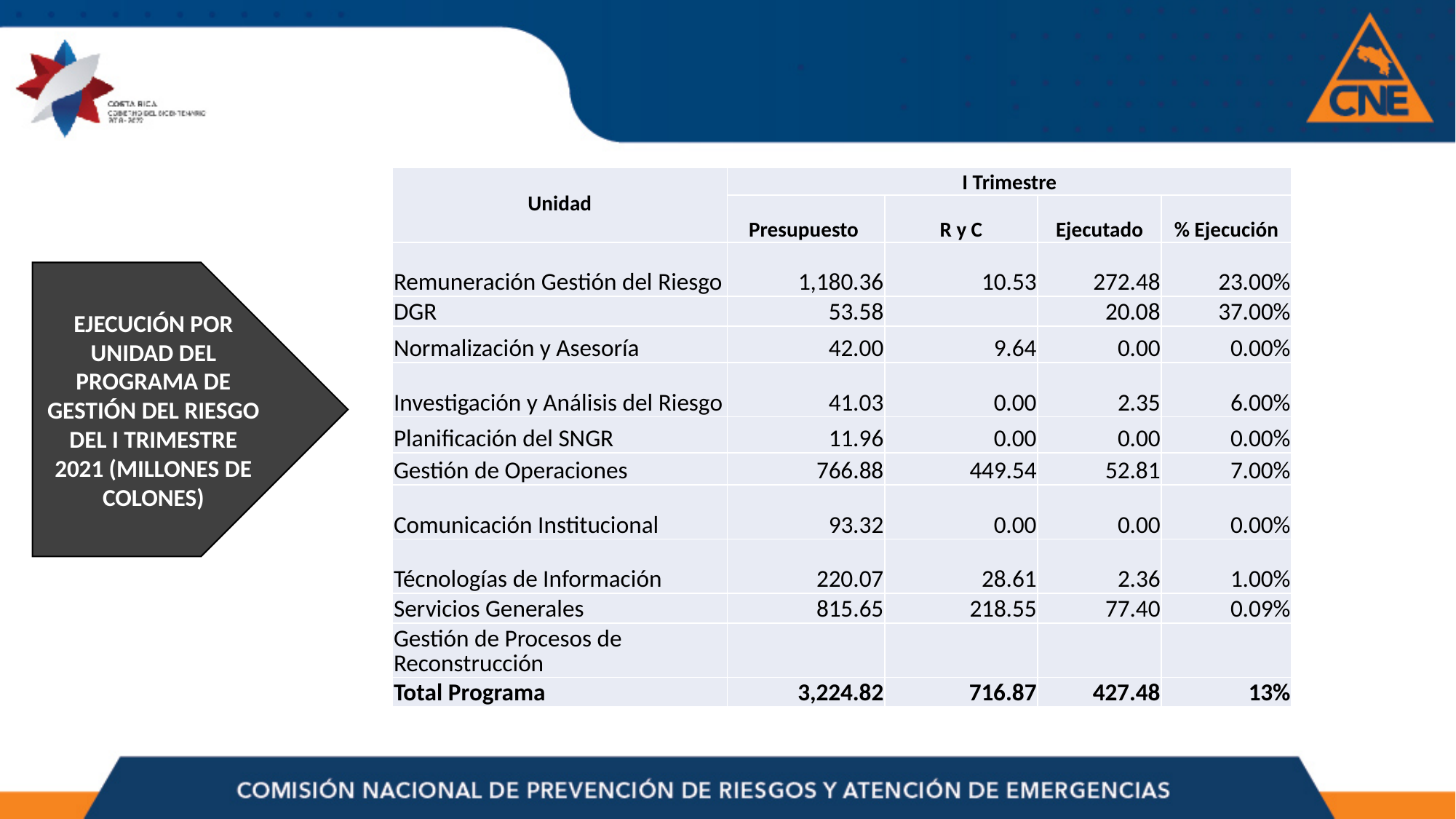

| Unidad | I Trimestre |  |  |  |
| --- | --- | --- | --- | --- |
|  | Presupuesto | R y C | Ejecutado | % Ejecución |
| Remuneración Gestión del Riesgo | 1,180.36 | 10.53 | 272.48 | 23.00% |
| DGR | 53.58 |  | 20.08 | 37.00% |
| Normalización y Asesoría | 42.00 | 9.64 | 0.00 | 0.00% |
| Investigación y Análisis del Riesgo | 41.03 | 0.00 | 2.35 | 6.00% |
| Planificación del SNGR | 11.96 | 0.00 | 0.00 | 0.00% |
| Gestión de Operaciones | 766.88 | 449.54 | 52.81 | 7.00% |
| Comunicación Institucional | 93.32 | 0.00 | 0.00 | 0.00% |
| Técnologías de Información | 220.07 | 28.61 | 2.36 | 1.00% |
| Servicios Generales | 815.65 | 218.55 | 77.40 | 0.09% |
| Gestión de Procesos de Reconstrucción |  |  |  |  |
| Total Programa | 3,224.82 | 716.87 | 427.48 | 13% |
EJECUCIÓN POR UNIDAD DEL PROGRAMA DE GESTIÓN DEL RIESGO DEL I TRIMESTRE 2021 (MILLONES DE COLONES)